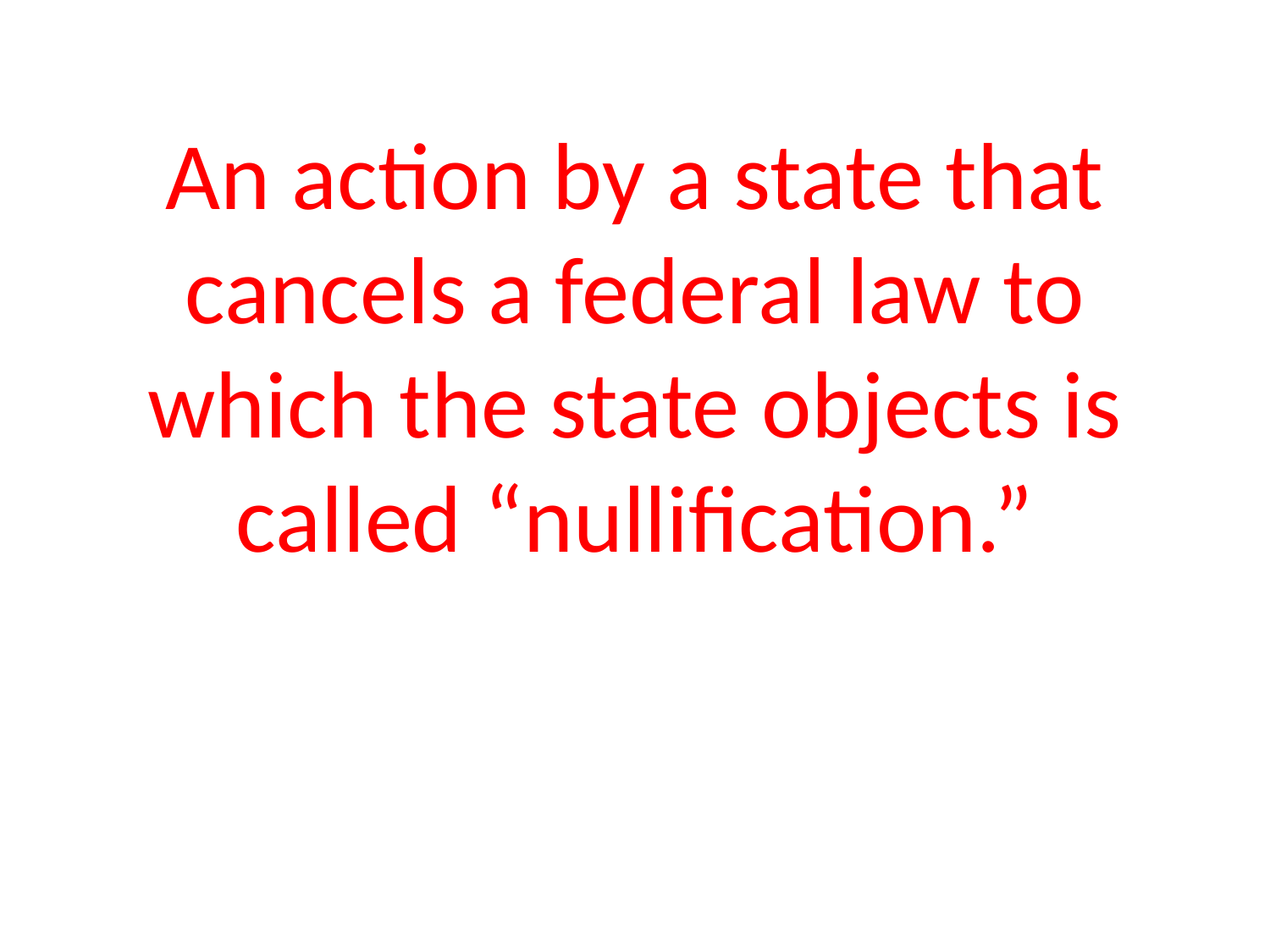

# An action by a state that cancels a federal law to which the state objects is called “nullification.”